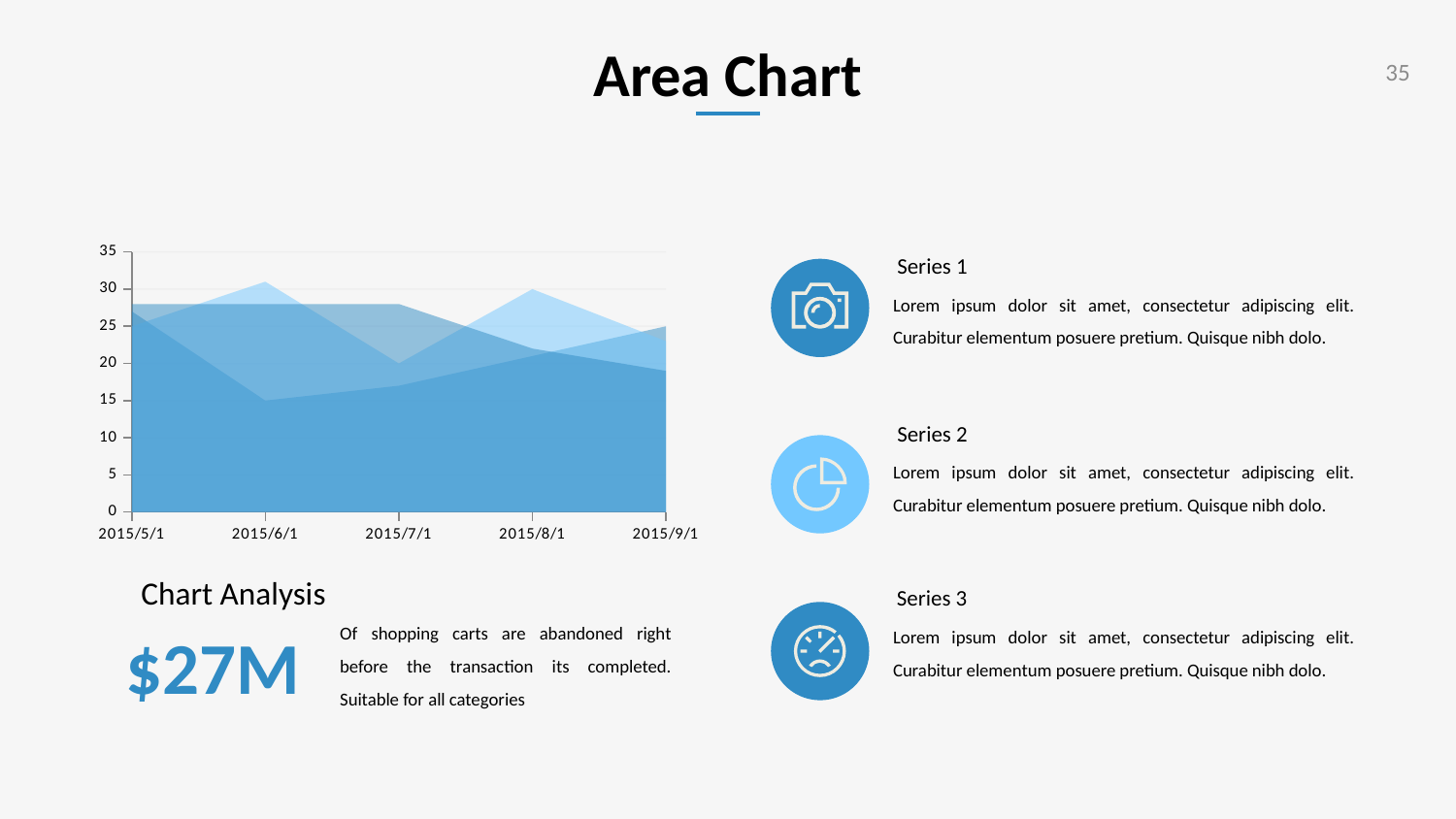

# Area Chart
35

### Chart

| Category | Series 1 | Series 12 | Series 2 |
|---|---|---|---|
| 42125 | 28.0 | 25.0 | 27.0 |
| 42156 | 28.0 | 31.0 | 15.0 |
| 42186 | 28.0 | 20.0 | 17.0 |
| 42217 | 22.0 | 30.0 | 21.0 |
| 42248 | 19.0 | 23.0 | 25.0 |
Series 1

Lorem ipsum dolor sit amet, consectetur adipiscing elit. Curabitur elementum posuere pretium. Quisque nibh dolo.

Series 2

Lorem ipsum dolor sit amet, consectetur adipiscing elit. Curabitur elementum posuere pretium. Quisque nibh dolo.

Chart Analysis
Series 3

Of shopping carts are abandoned right before the transaction its completed. Suitable for all categories
Lorem ipsum dolor sit amet, consectetur adipiscing elit. Curabitur elementum posuere pretium. Quisque nibh dolo.
$27M